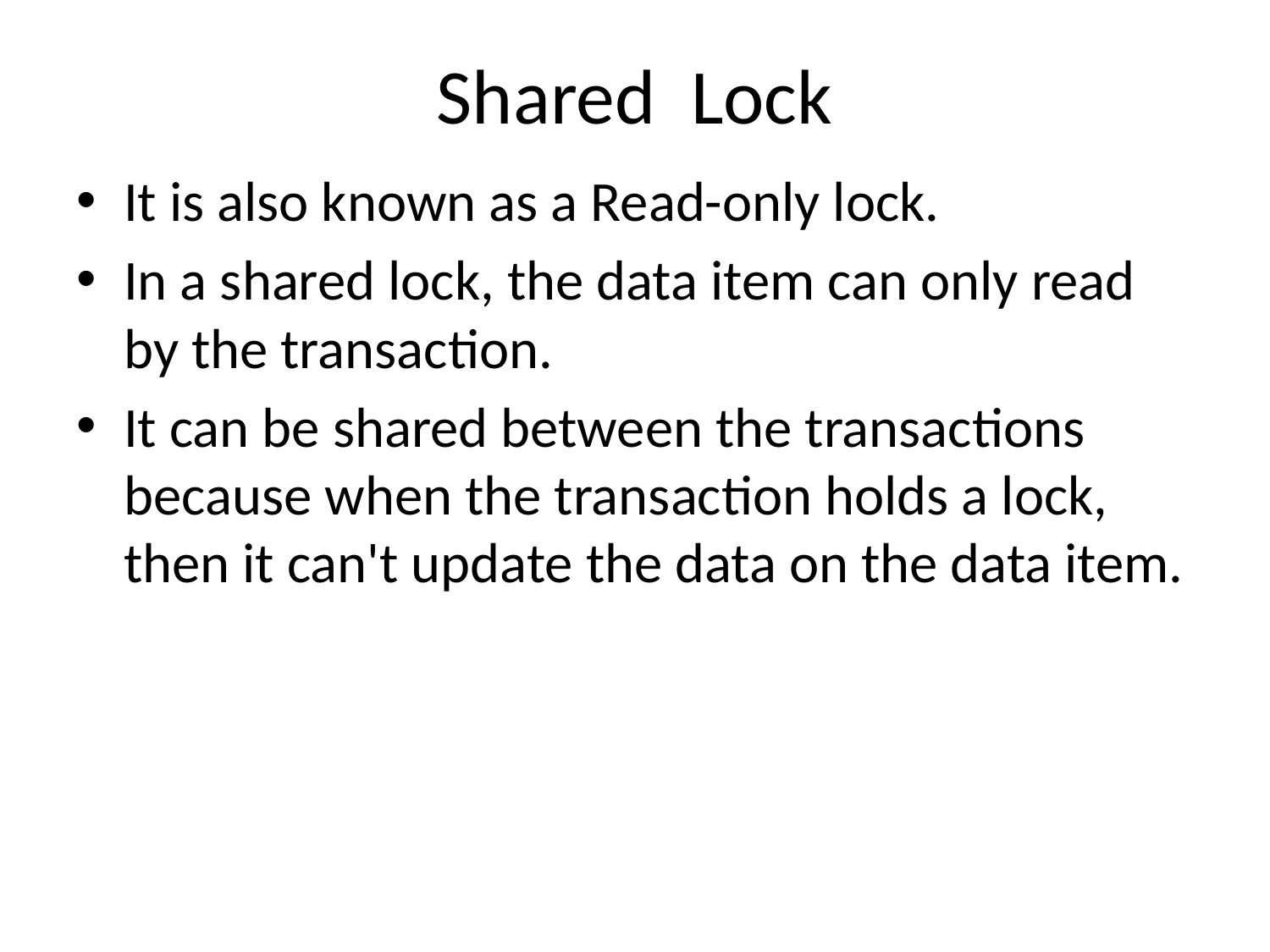

# Shared  Lock
It is also known as a Read-only lock.
In a shared lock, the data item can only read by the transaction.
It can be shared between the transactions because when the transaction holds a lock, then it can't update the data on the data item.